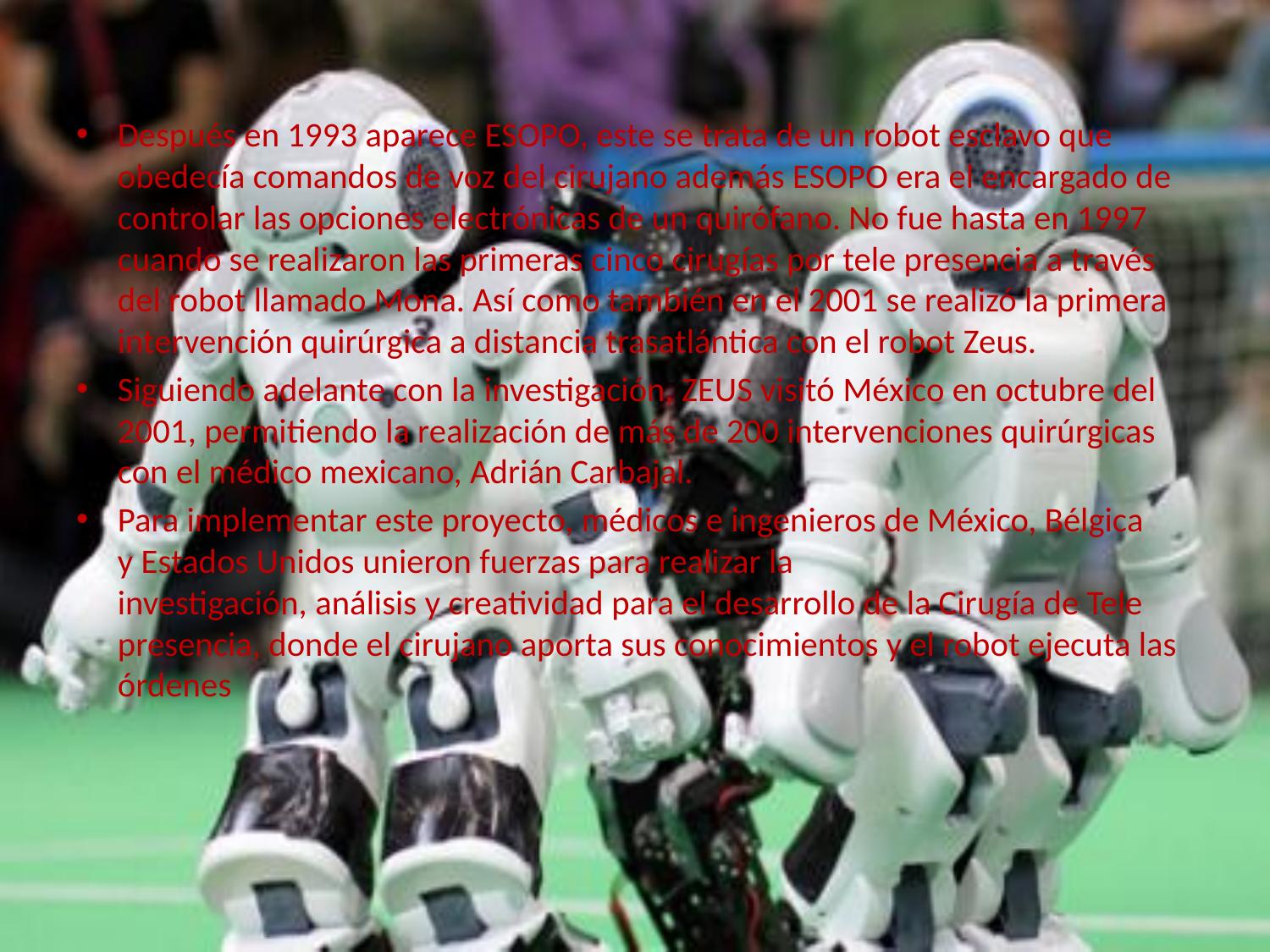

Después en 1993 aparece ESOPO, este se trata de un robot esclavo que obedecía comandos de voz del cirujano además ESOPO era el encargado de controlar las opciones electrónicas de un quirófano. No fue hasta en 1997 cuando se realizaron las primeras cinco cirugías por tele presencia a través del robot llamado Mona. Así como también en el 2001 se realizó la primera intervención quirúrgica a distancia trasatlántica con el robot Zeus.
Siguiendo adelante con la investigación, ZEUS visitó México en octubre del 2001, permitiendo la realización de más de 200 intervenciones quirúrgicas con el médico mexicano, Adrián Carbajal.
Para implementar este proyecto, médicos e ingenieros de México, Bélgica y Estados Unidos unieron fuerzas para realizar la investigación, análisis y creatividad para el desarrollo de la Cirugía de Tele presencia, donde el cirujano aporta sus conocimientos y el robot ejecuta las órdenes